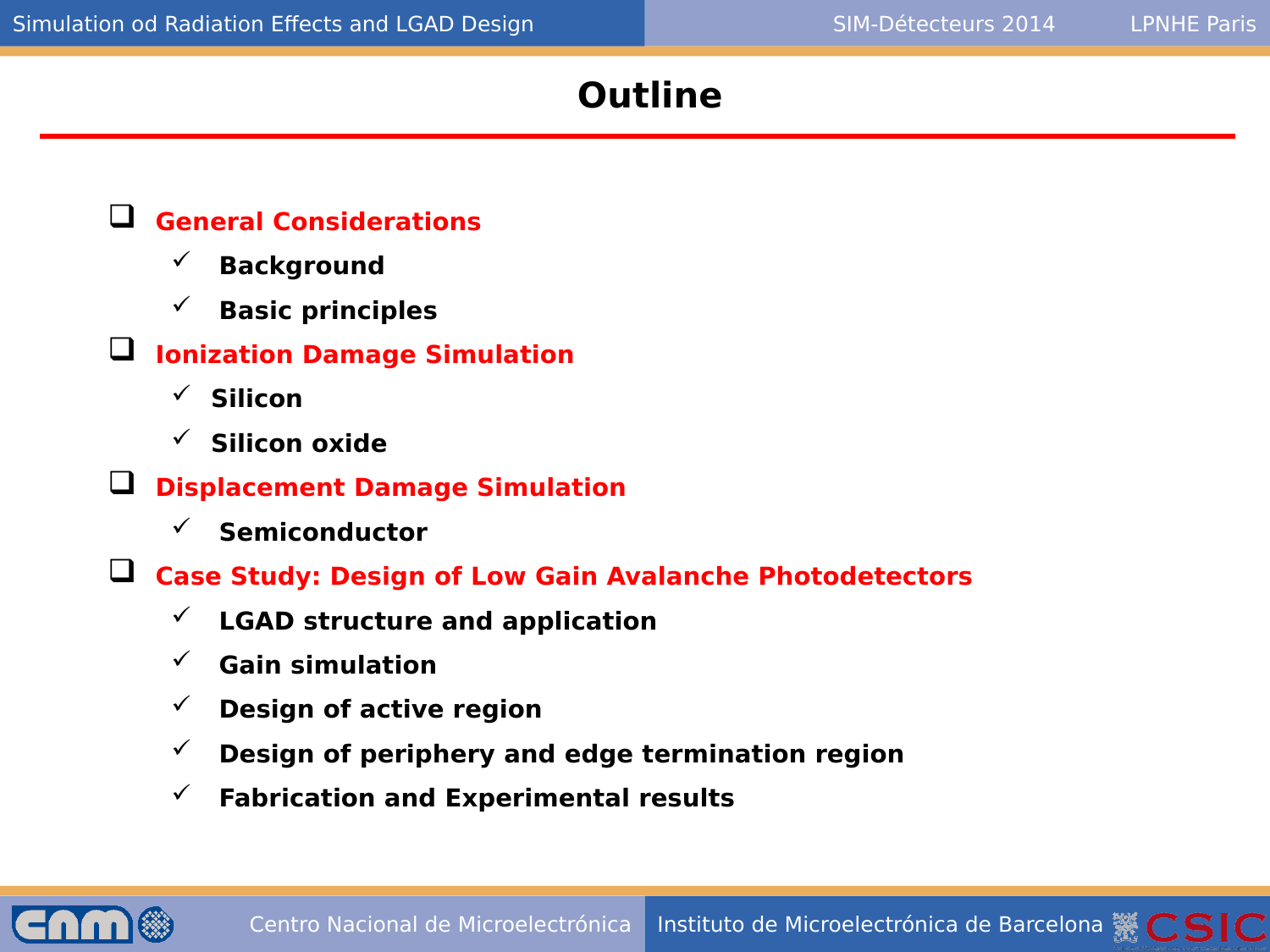

Outline
General Considerations
Background
Basic principles
Ionization Damage Simulation
Silicon
Silicon oxide
Displacement Damage Simulation
Semiconductor
Case Study: Design of Low Gain Avalanche Photodetectors
LGAD structure and application
Gain simulation
Design of active region
Design of periphery and edge termination region
Fabrication and Experimental results